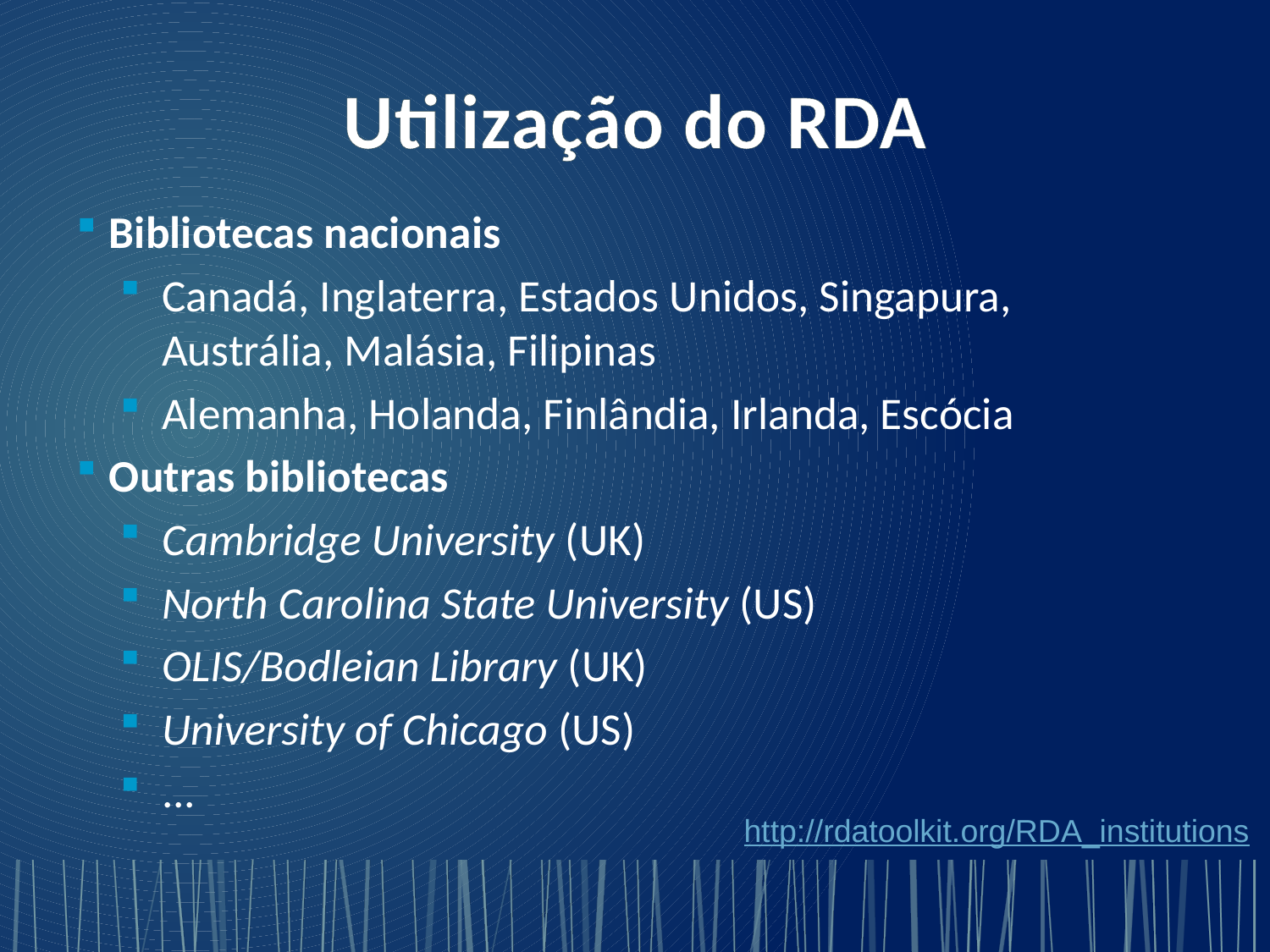

# Utilização do RDA
Bibliotecas nacionais
Canadá, Inglaterra, Estados Unidos, Singapura, Austrália, Malásia, Filipinas
Alemanha, Holanda, Finlândia, Irlanda, Escócia
Outras bibliotecas
Cambridge University (UK)
North Carolina State University (US)
OLIS/Bodleian Library (UK)
University of Chicago (US)
...
http://rdatoolkit.org/RDA_institutions